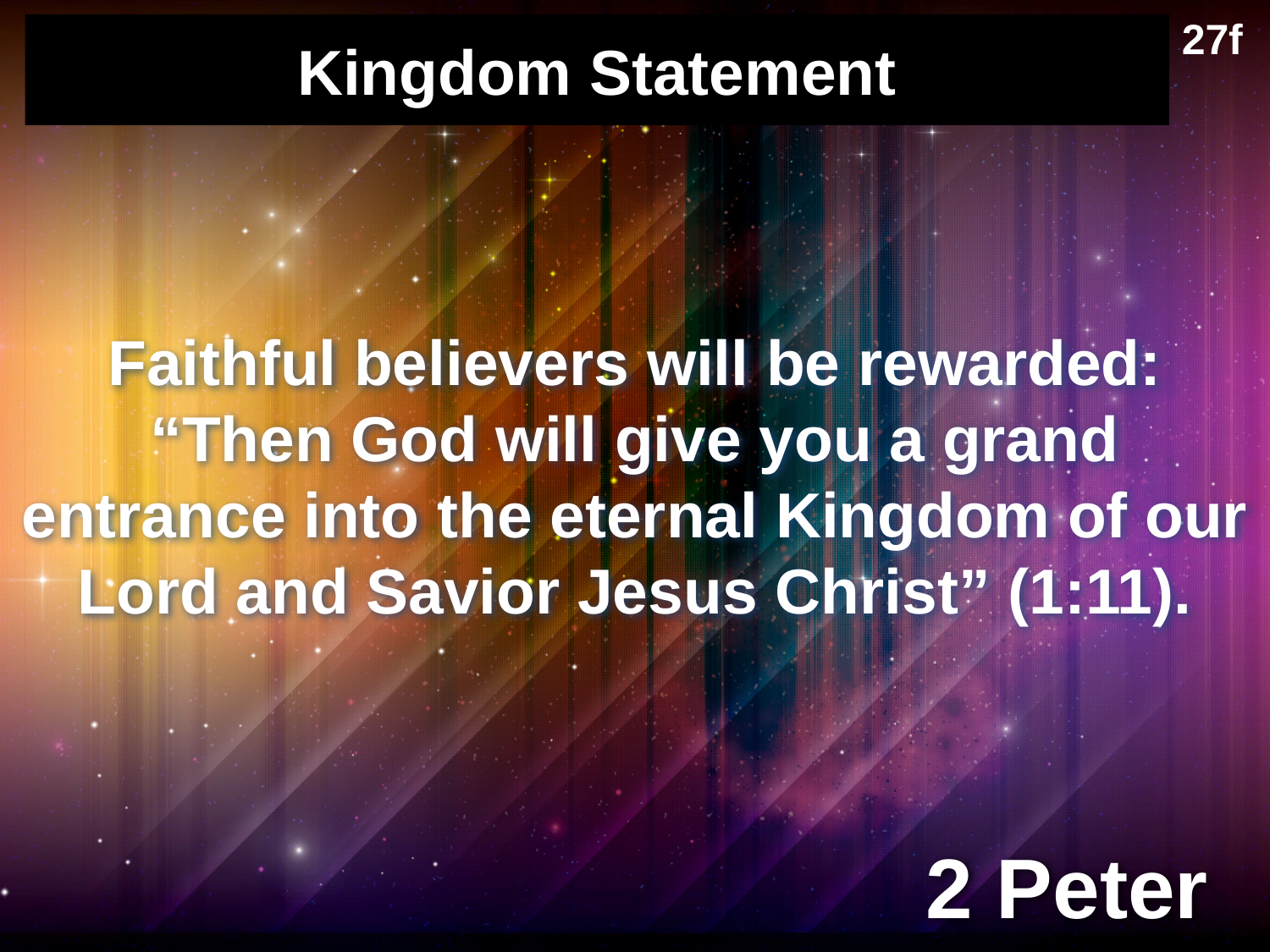

27f
# Kingdom Statement

Faithful believers will be rewarded: “Then God will give you a grand entrance into the eternal Kingdom of our Lord and Savior Jesus Christ” (1:11).
2 Peter